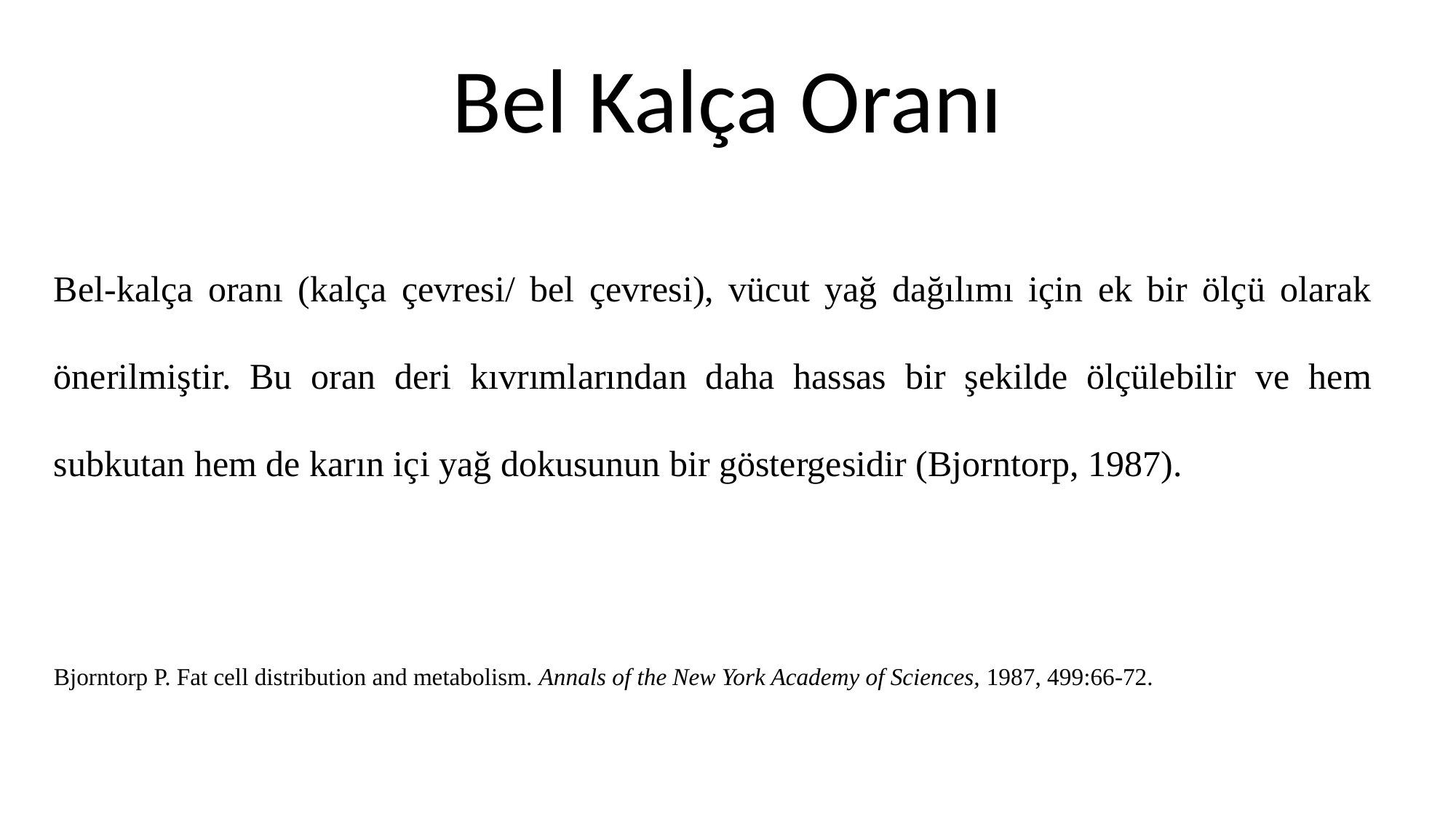

# Bel Kalça Oranı
Bel-kalça oranı (kalça çevresi/ bel çevresi), vücut yağ dağılımı için ek bir ölçü olarak önerilmiştir. Bu oran deri kıvrımlarından daha hassas bir şekilde ölçülebilir ve hem subkutan hem de karın içi yağ dokusunun bir göstergesidir (Bjorntorp, 1987).

Bjorntorp P. Fat cell distribution and metabolism. Annals of the New York Academy of Sciences, 1987, 499:66‐72.